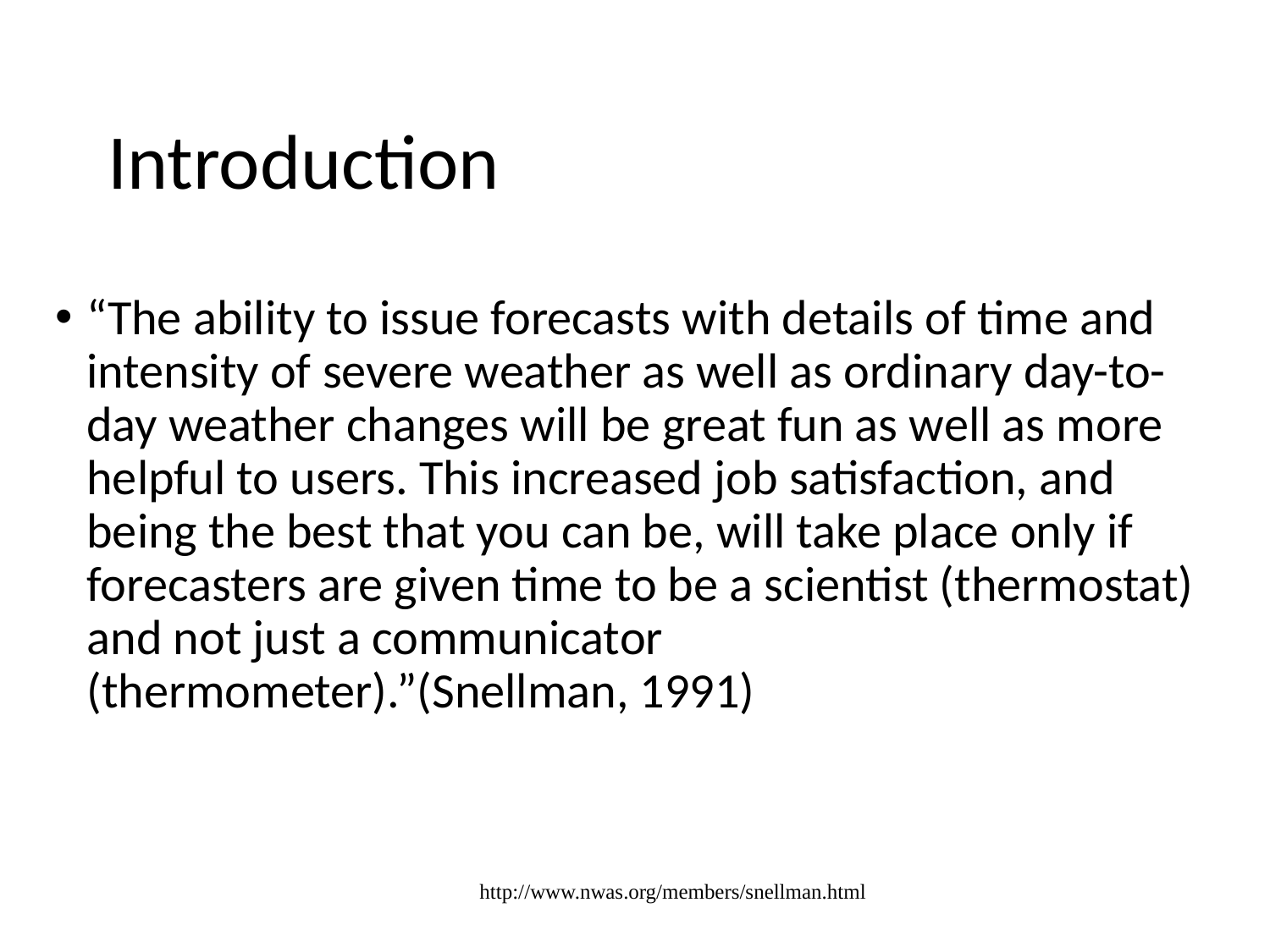

# Introduction
“The ability to issue forecasts with details of time and intensity of severe weather as well as ordinary day-to-day weather changes will be great fun as well as more helpful to users. This increased job satisfaction, and being the best that you can be, will take place only if forecasters are given time to be a scientist (thermostat) and not just a communicator (thermometer).”(Snellman, 1991)
http://www.nwas.org/members/snellman.html